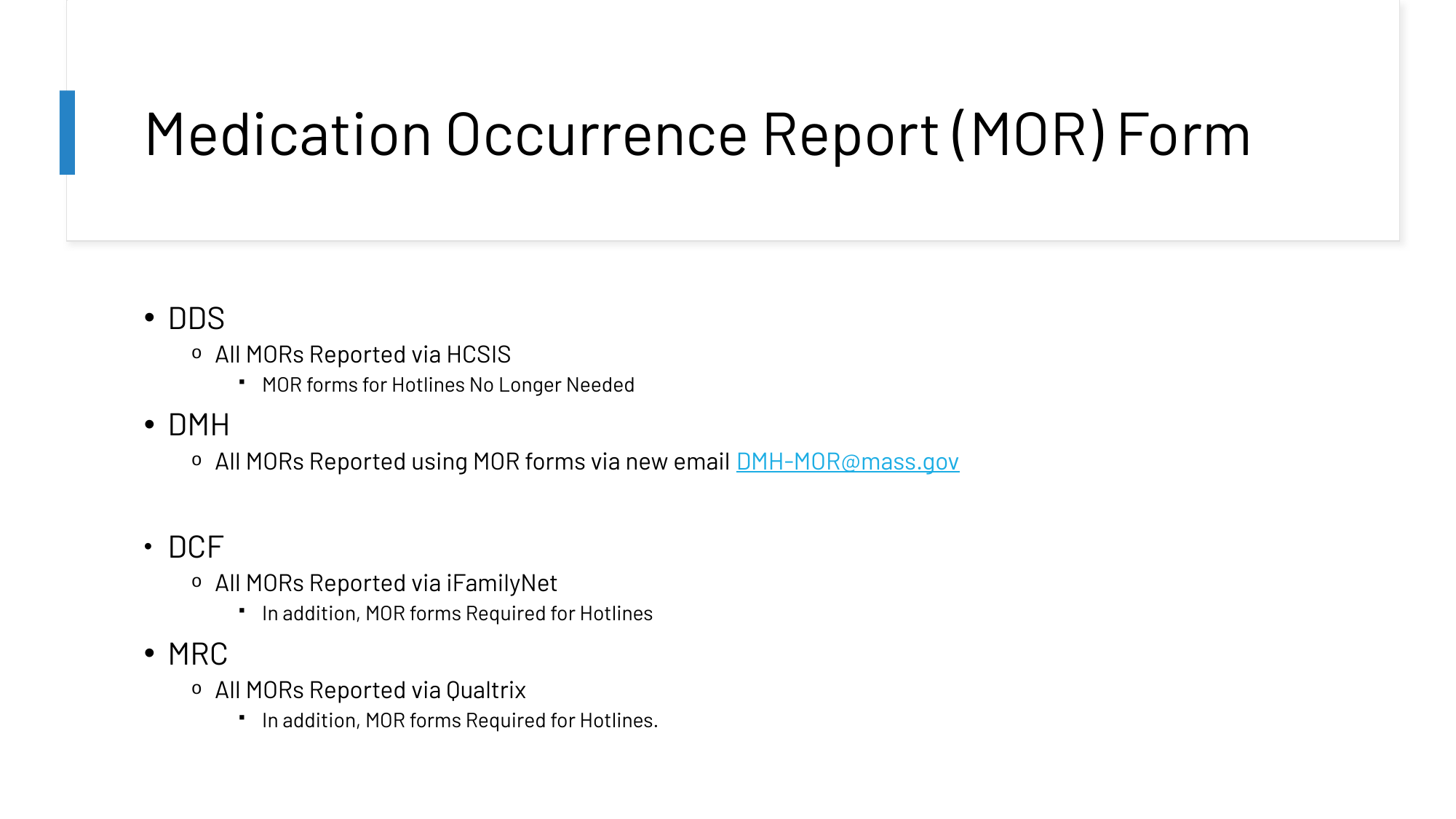

# Medication Occurrence Report (MOR) Form

DDS
All MORs Reported via HCSIS
MOR forms for Hotlines No Longer Needed
DMH
All MORs Reported using MOR forms via new email DMH-MOR@mass.gov

DCF
All MORs Reported via iFamilyNet
In addition, MOR forms Required for Hotlines
MRC
All MORs Reported via Qualtrix
In addition, MOR forms Required for Hotlines.